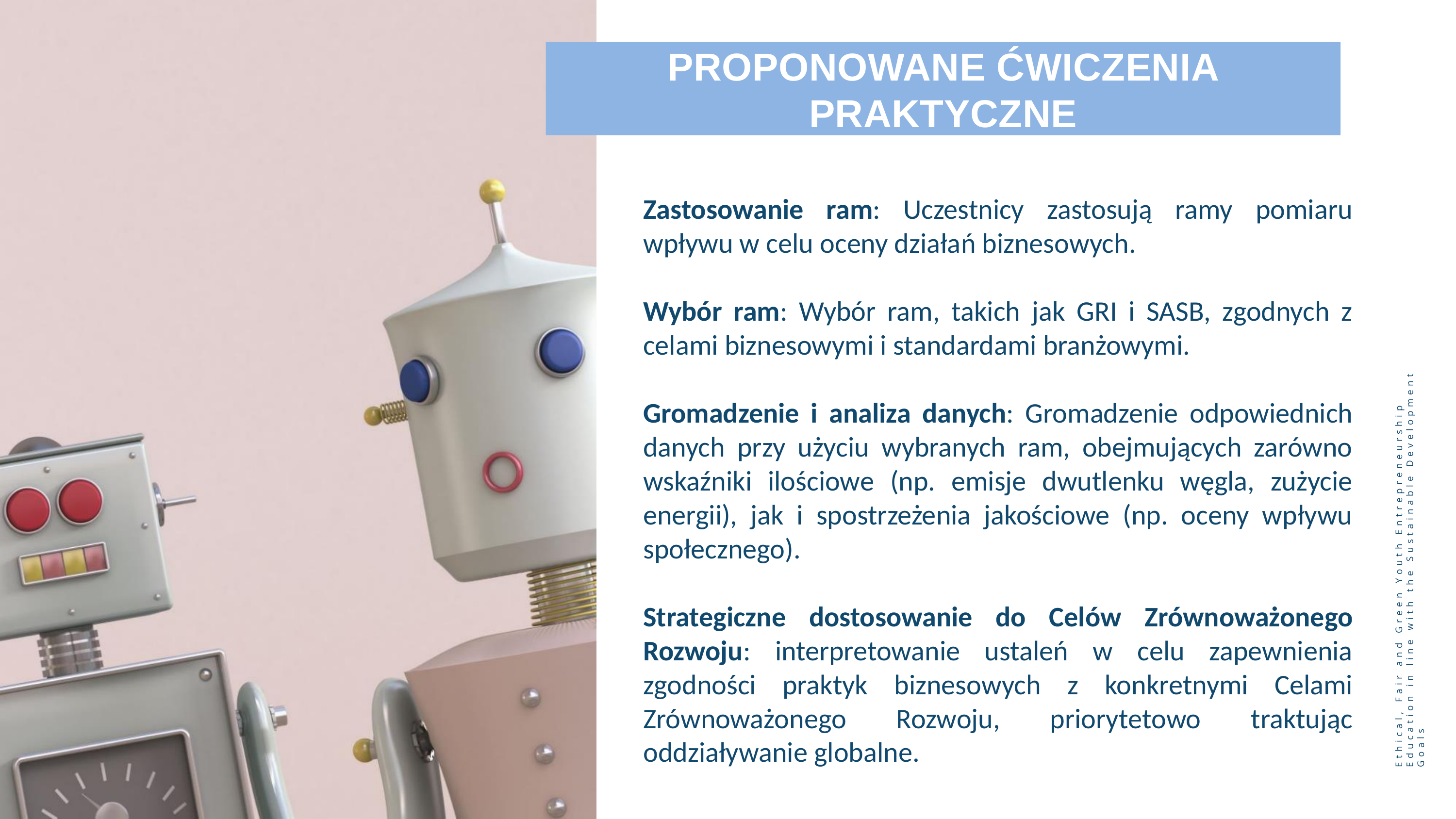

PROPONOWANE ĆWICZENIA PRAKTYCZNE
Zastosowanie ram: Uczestnicy zastosują ramy pomiaru wpływu w celu oceny działań biznesowych.

Wybór ram: Wybór ram, takich jak GRI i SASB, zgodnych z celami biznesowymi i standardami branżowymi.

Gromadzenie i analiza danych: Gromadzenie odpowiednich danych przy użyciu wybranych ram, obejmujących zarówno wskaźniki ilościowe (np. emisje dwutlenku węgla, zużycie energii), jak i spostrzeżenia jakościowe (np. oceny wpływu społecznego).

Strategiczne dostosowanie do Celów Zrównoważonego Rozwoju: interpretowanie ustaleń w celu zapewnienia zgodności praktyk biznesowych z konkretnymi Celami Zrównoważonego Rozwoju, priorytetowo traktując oddziaływanie globalne.
Ethical, Fair and Green Youth Entrepreneurship Education in line with the Sustainable Development Goals